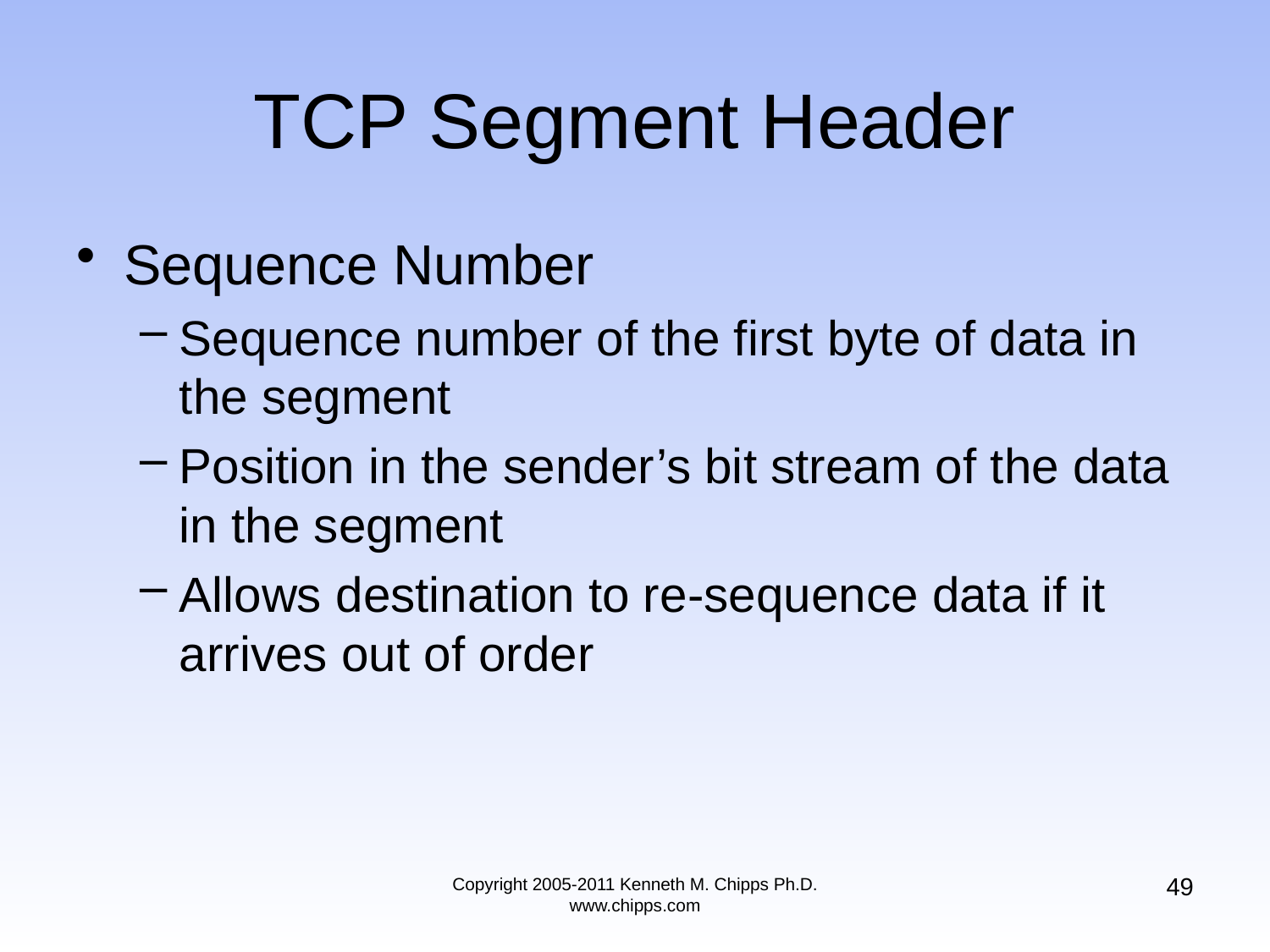

# TCP Segment Header
Sequence Number
Sequence number of the first byte of data in the segment
Position in the sender’s bit stream of the data in the segment
Allows destination to re-sequence data if it arrives out of order
49
Copyright 2005-2011 Kenneth M. Chipps Ph.D. www.chipps.com